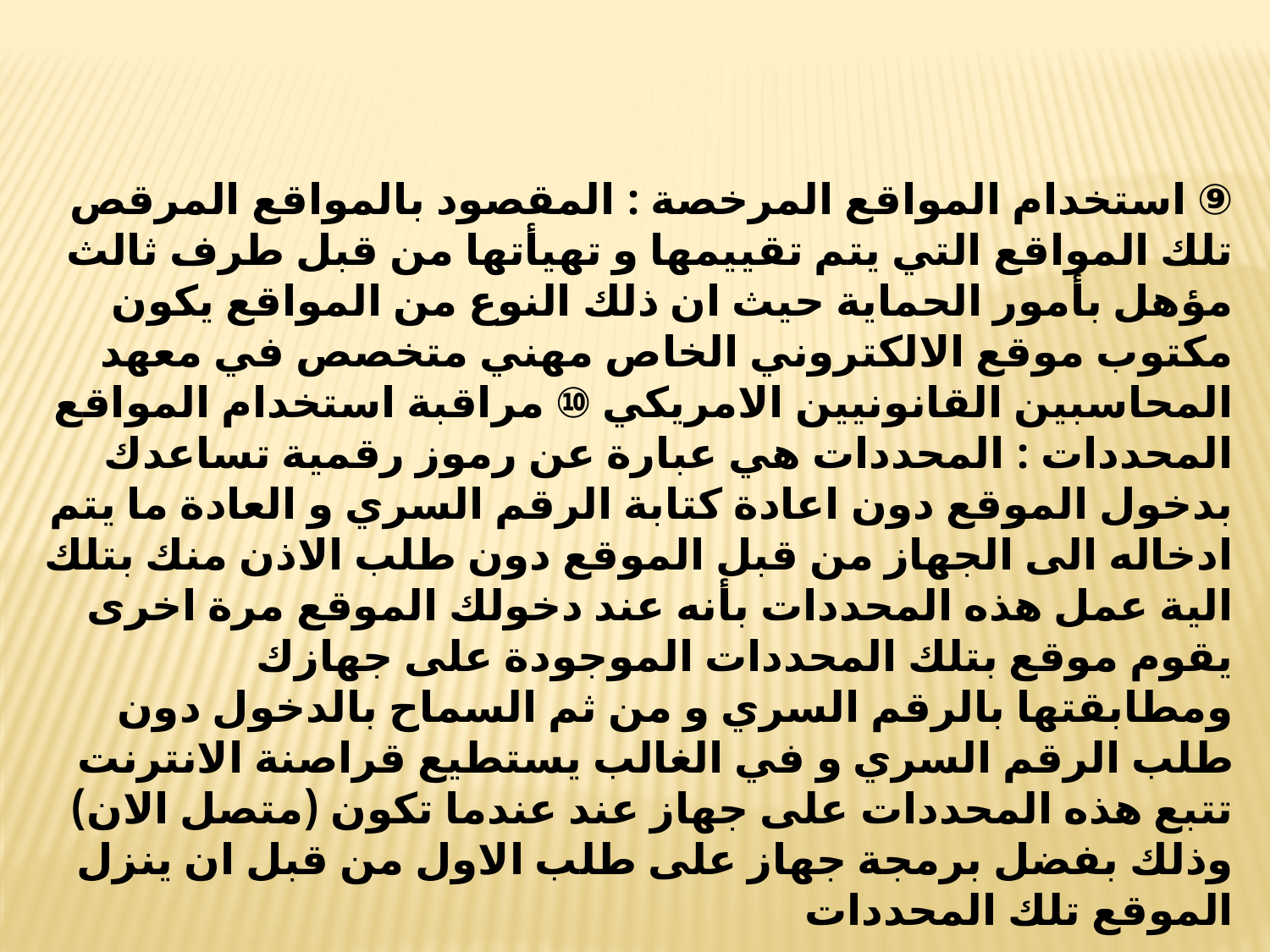

⑨ استخدام المواقع المرخصة : المقصود بالمواقع المرقص تلك المواقع التي يتم تقييمها و تهيأتها من قبل طرف ثالث مؤهل بأمور الحماية حيث ان ذلك النوع من المواقع يكون مكتوب موقع الالكتروني الخاص مهني متخصص في معهد المحاسبين القانونيين الامريكي ⑩ مراقبة استخدام المواقع المحددات : المحددات هي عبارة عن رموز رقمية تساعدك بدخول الموقع دون اعادة كتابة الرقم السري و العادة ما يتم ادخاله الى الجهاز من قبل الموقع دون طلب الاذن منك بتلك الية عمل هذه المحددات بأنه عند دخولك الموقع مرة اخرى يقوم موقع بتلك المحددات الموجودة على جهازك ومطابقتها بالرقم السري و من ثم السماح بالدخول دون طلب الرقم السري و في الغالب يستطيع قراصنة الانترنت تتبع هذه المحددات على جهاز عند عندما تكون (متصل الان) وذلك بفضل برمجة جهاز على طلب الاول من قبل ان ينزل الموقع تلك المحددات